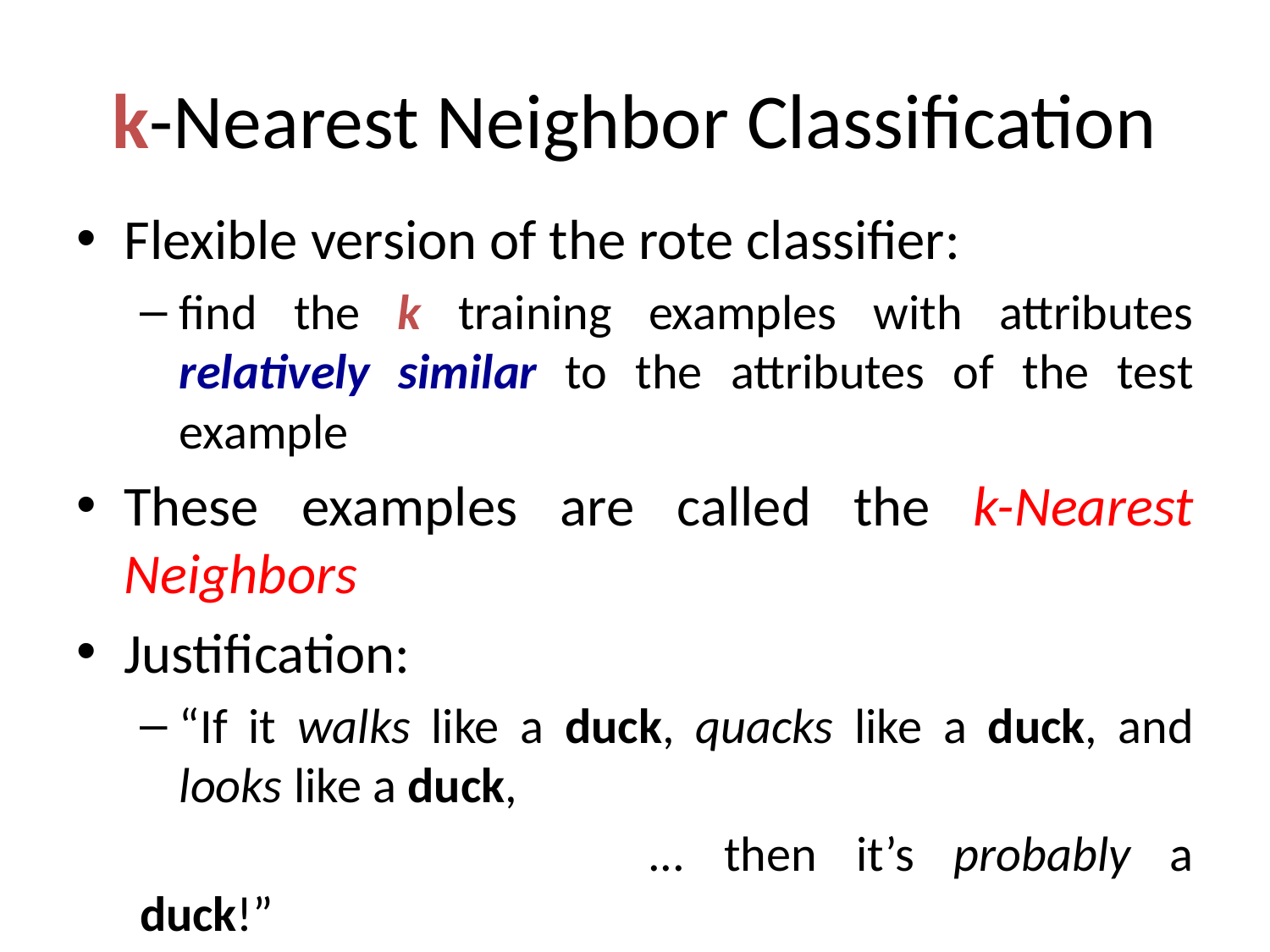

# k-Nearest Neighbor Classification
Flexible version of the rote classifier:
find the k training examples with attributes relatively similar to the attributes of the test example
These examples are called the k-Nearest Neighbors
Justification:
“If it walks like a duck, quacks like a duck, and looks like a duck,
				... then it’s probably a duck!”